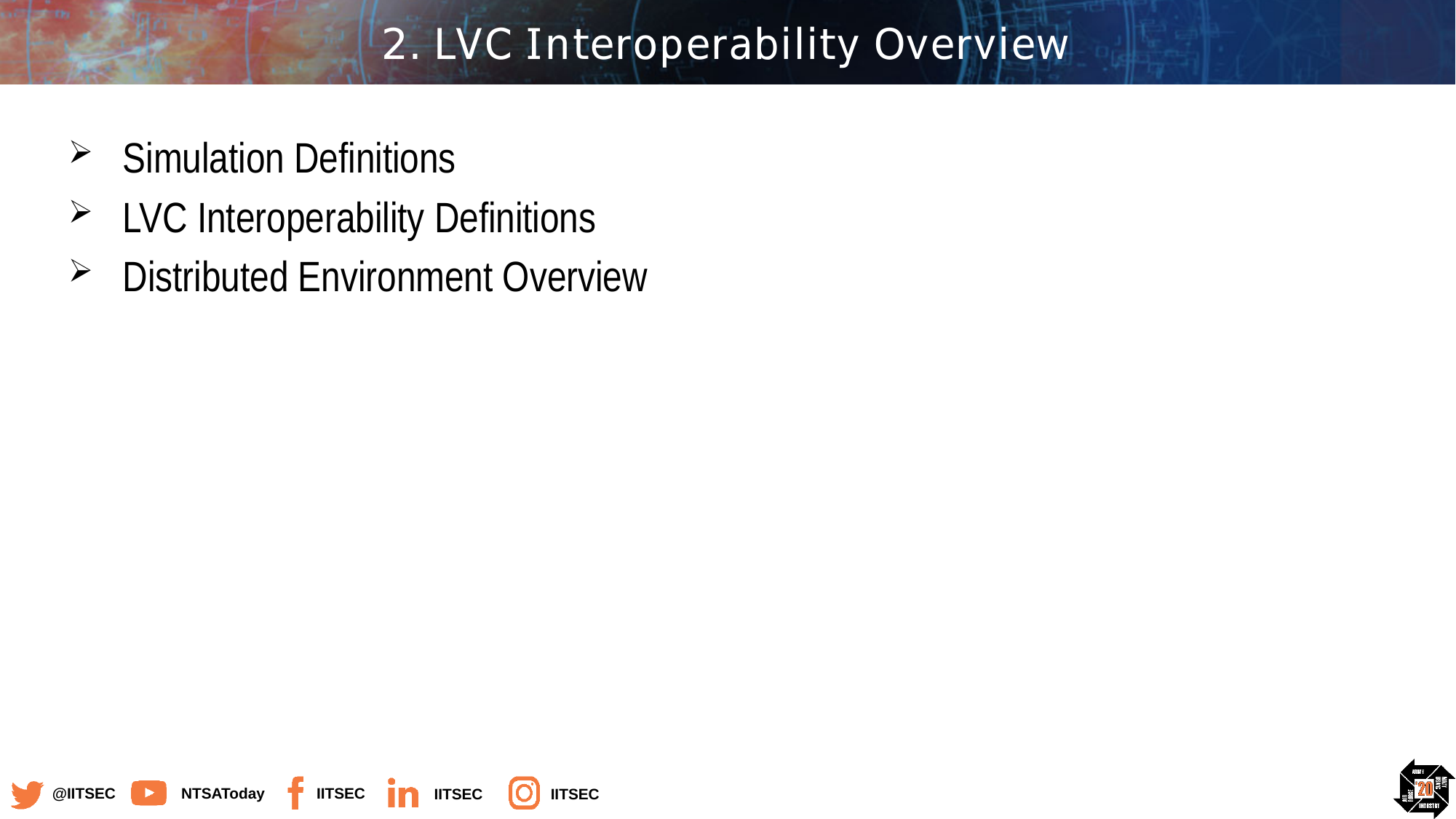

# 2. LVC Interoperability Overview
Simulation Definitions
LVC Interoperability Definitions
Distributed Environment Overview